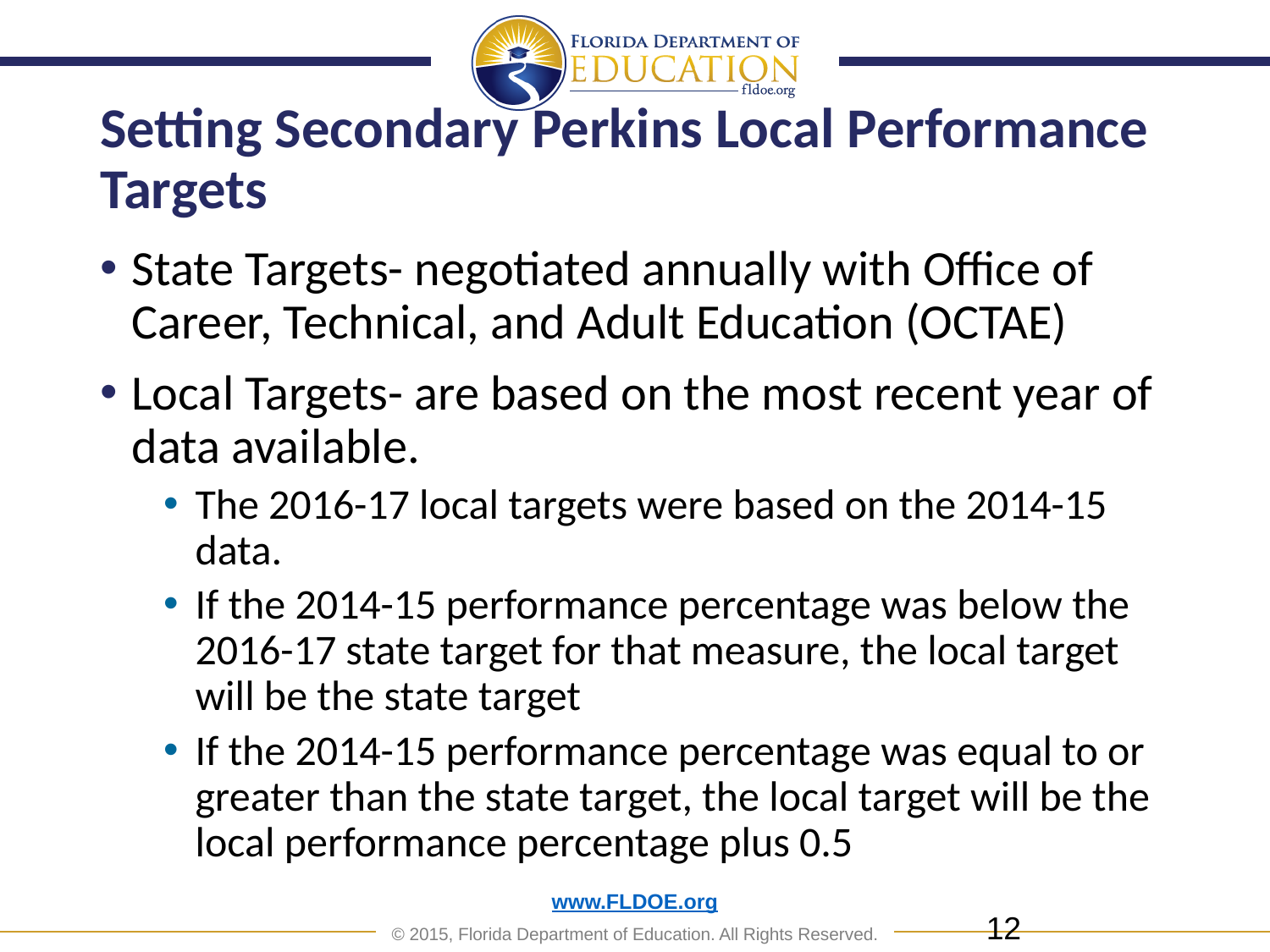

# Setting Secondary Perkins Local Performance Targets
State Targets- negotiated annually with Office of Career, Technical, and Adult Education (OCTAE)
Local Targets- are based on the most recent year of data available.
The 2016-17 local targets were based on the 2014-15 data.
If the 2014-15 performance percentage was below the 2016-17 state target for that measure, the local target will be the state target
If the 2014-15 performance percentage was equal to or greater than the state target, the local target will be the local performance percentage plus 0.5
12